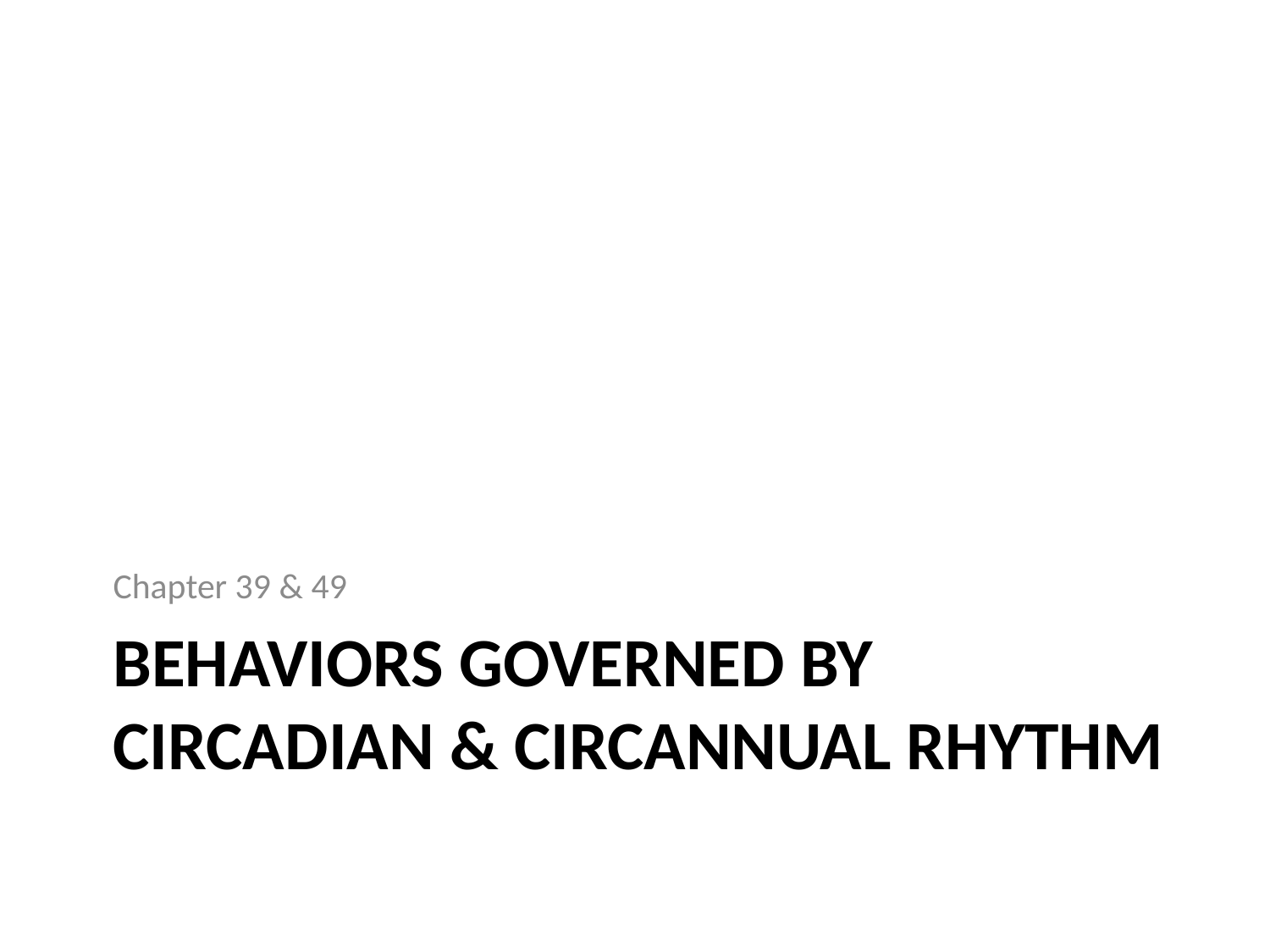

Chapter 39 & 49
# Behaviors Governed by circadian & Circannual rhythm